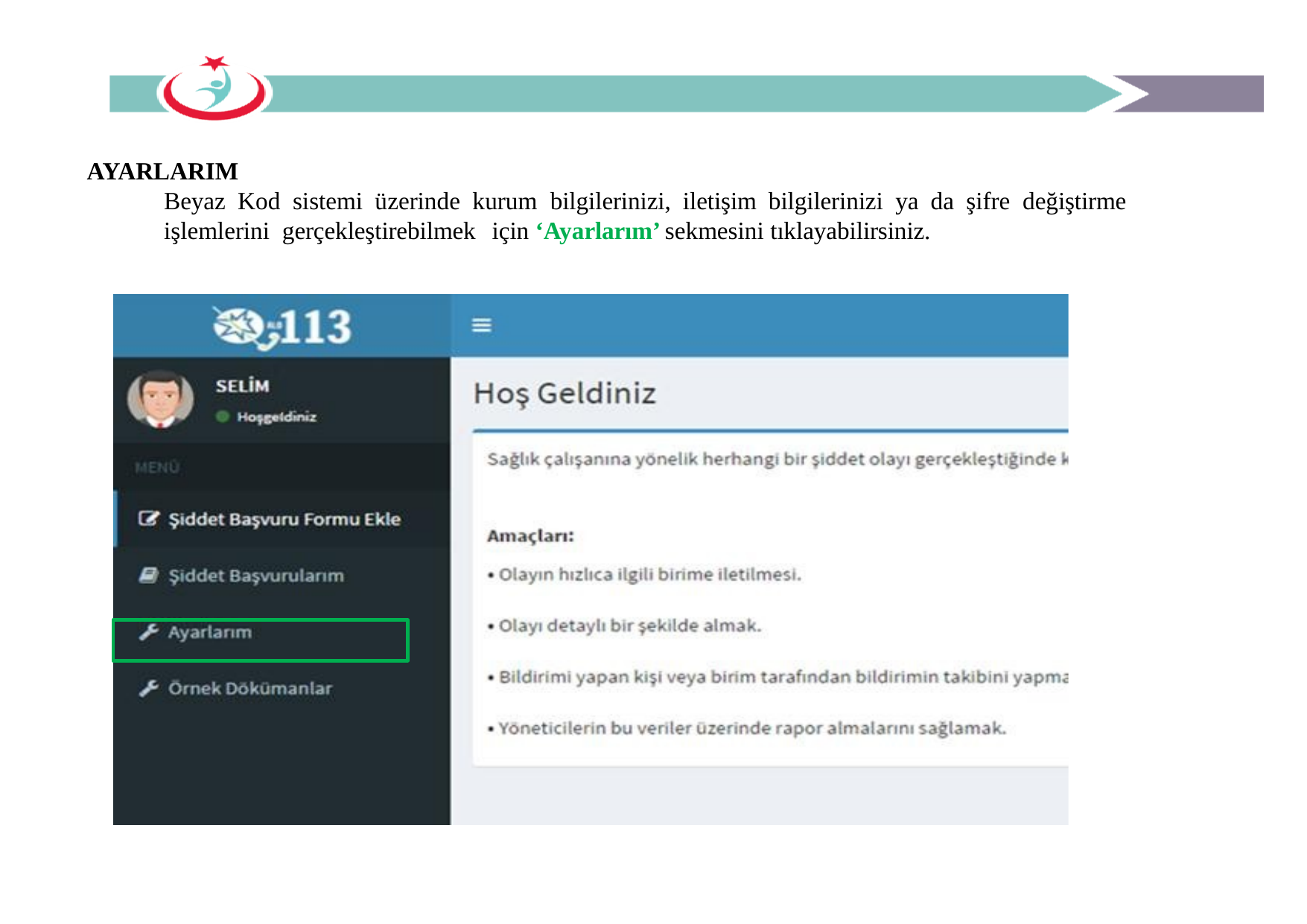

AYARLARIM
Beyaz  Kod  sistemi  üzerinde  kurum  bilgilerinizi,  iletişim  bilgilerinizi  ya  da  şifre  değiştirme  işlemlerini  gerçekleştirebilmek  için ‘Ayarlarım’ sekmesini tıklayabilirsiniz.

Şekil 11